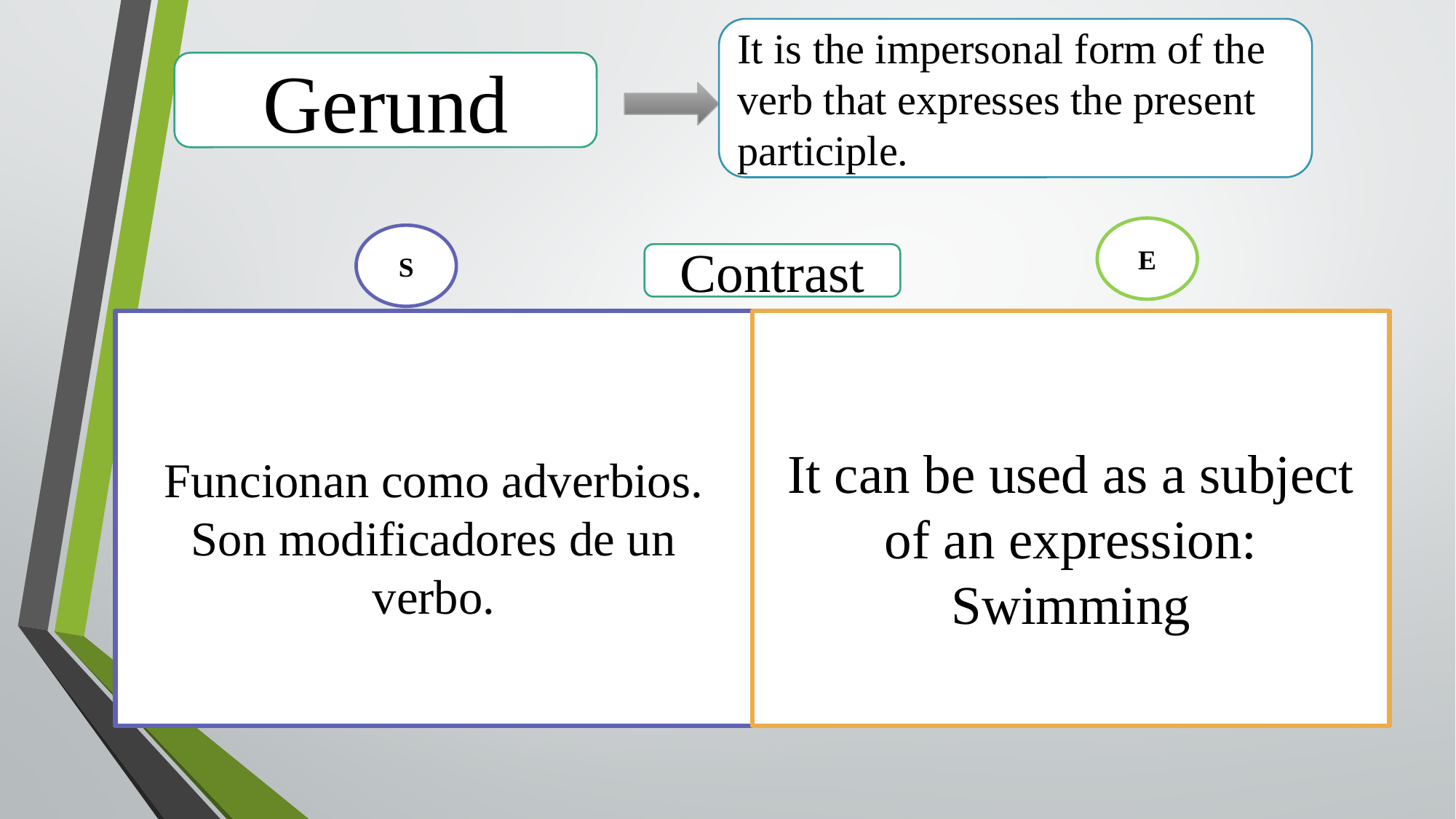

It is the impersonal form of the verb that expresses the present participle.
Gerund

E
S

Contrast

Funcionan como adverbios. Son modificadores de un verbo.

It can be used as a subject of an expression:
Swimming